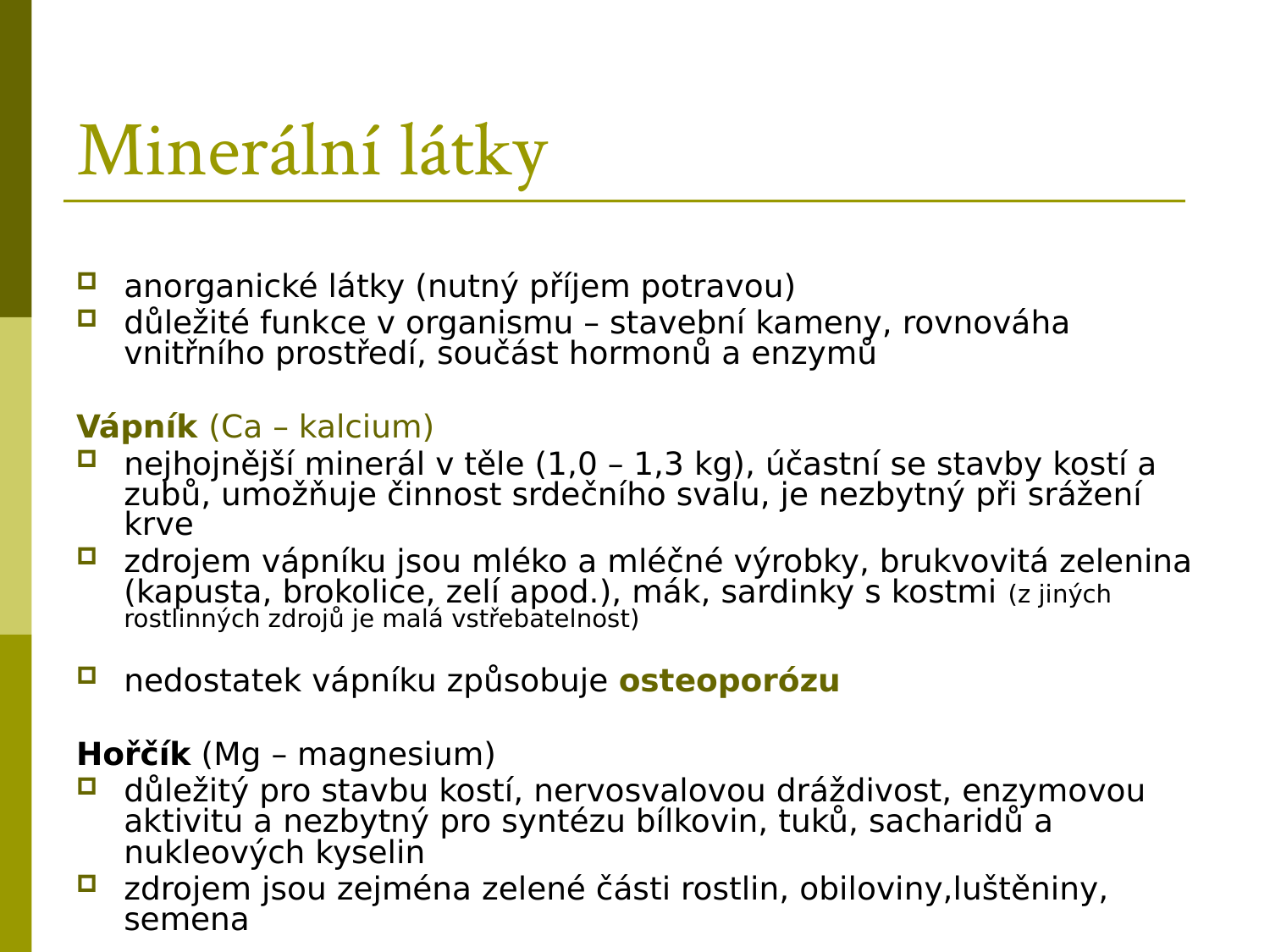

# Minerální látky

anorganické látky (nutný příjem potravou)
důležité funkce v organismu – stavební kameny, rovnováha vnitřního prostředí, součást hormonů a enzymů

Vápník (Ca – kalcium)
nejhojnější minerál v těle (1,0 – 1,3 kg), účastní se stavby kostí a zubů, umožňuje činnost srdečního svalu, je nezbytný při srážení krve
zdrojem vápníku jsou mléko a mléčné výrobky, brukvovitá zelenina (kapusta, brokolice, zelí apod.), mák, sardinky s kostmi (z jiných rostlinných zdrojů je malá vstřebatelnost)

nedostatek vápníku způsobuje osteoporózu

Hořčík (Mg – magnesium)
důležitý pro stavbu kostí, nervosvalovou dráždivost, enzymovou aktivitu a nezbytný pro syntézu bílkovin, tuků, sacharidů a nukleových kyselin
zdrojem jsou zejména zelené části rostlin, obiloviny,luštěniny, semena